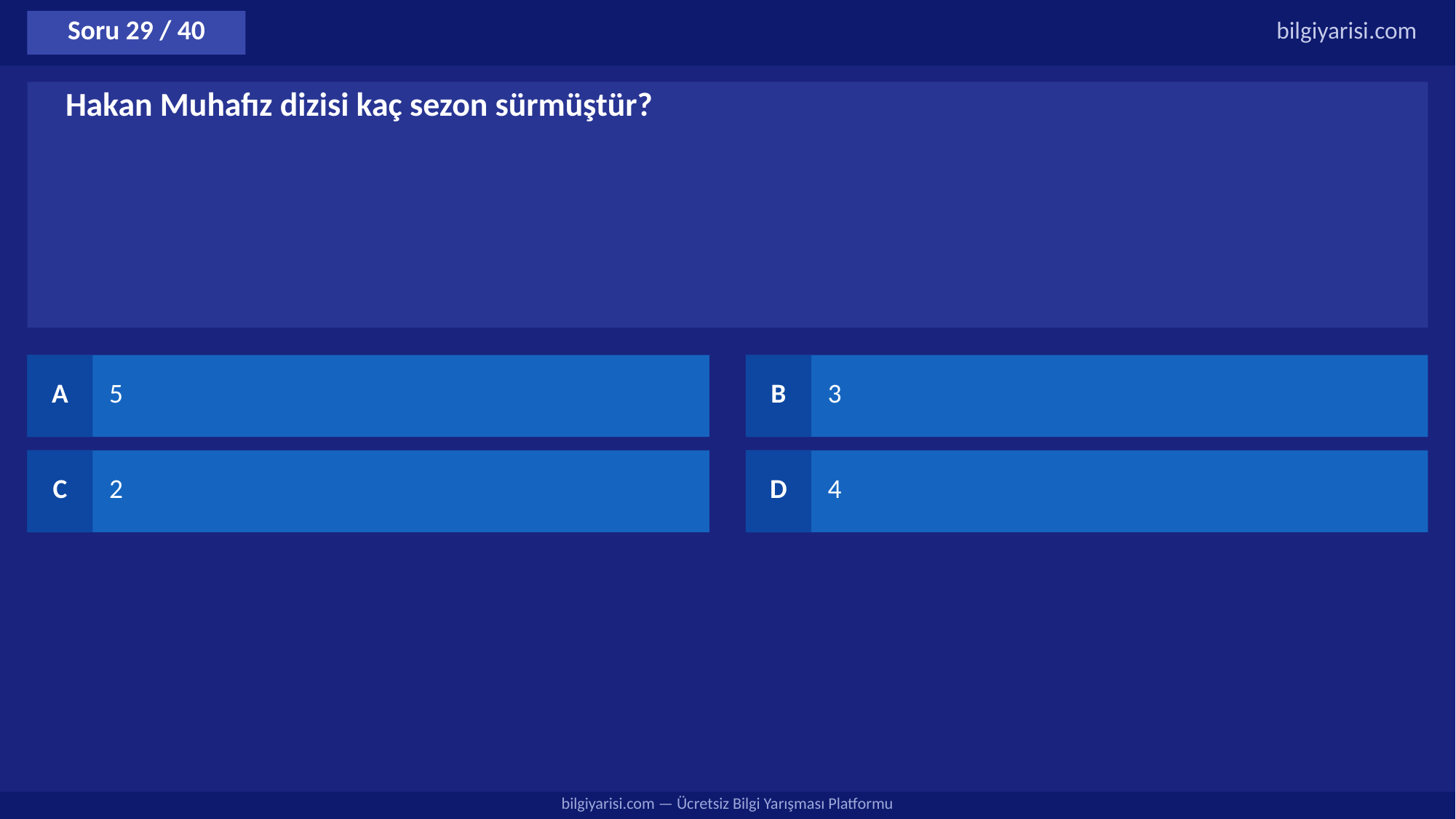

Soru 29 / 40
bilgiyarisi.com

Hakan Muhafız dizisi kaç sezon sürmüştür?

A
5

B
3

C
2

D
4
bilgiyarisi.com — Ücretsiz Bilgi Yarışması Platformu